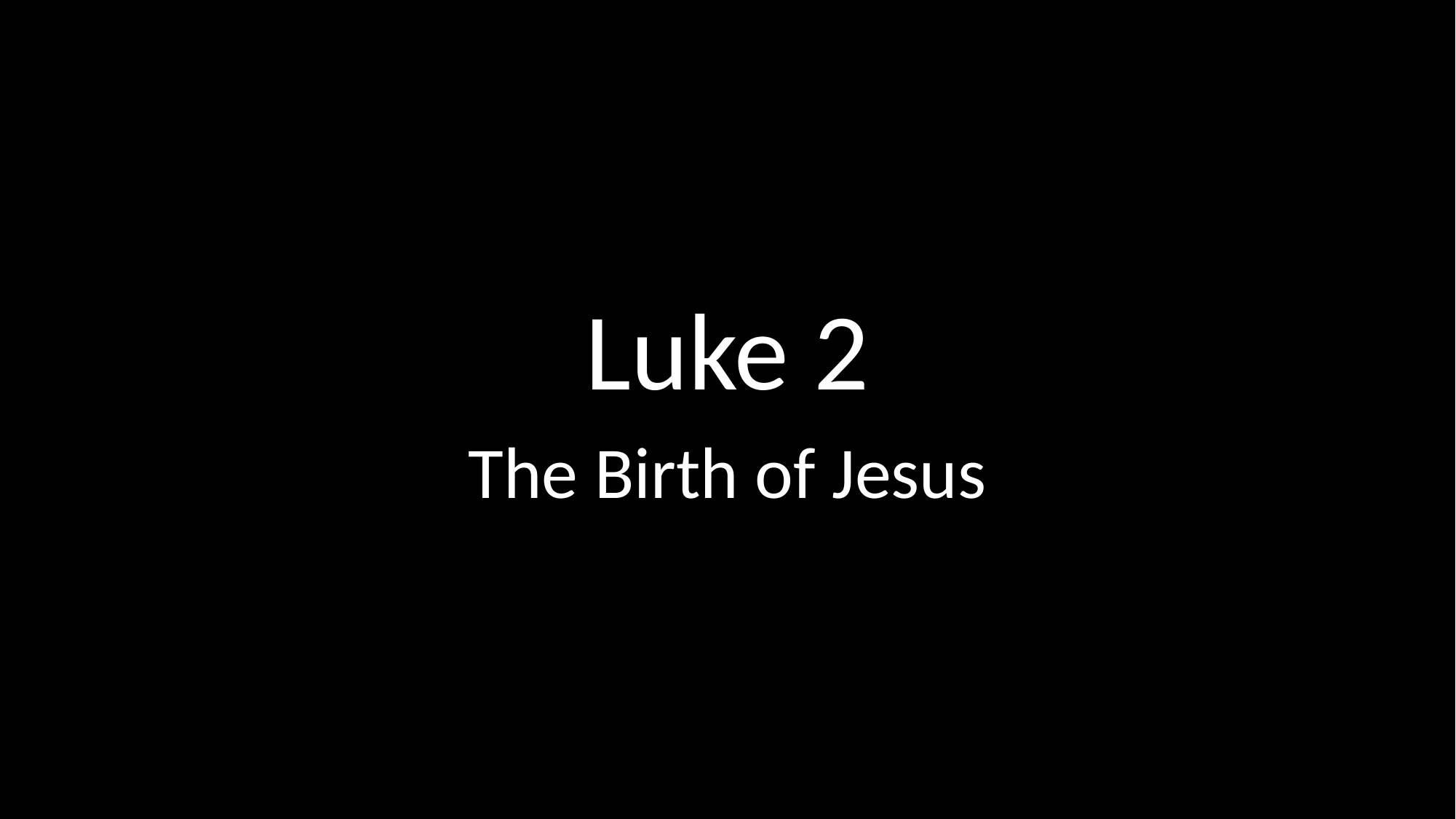

# Luke 2
The Birth of Jesus